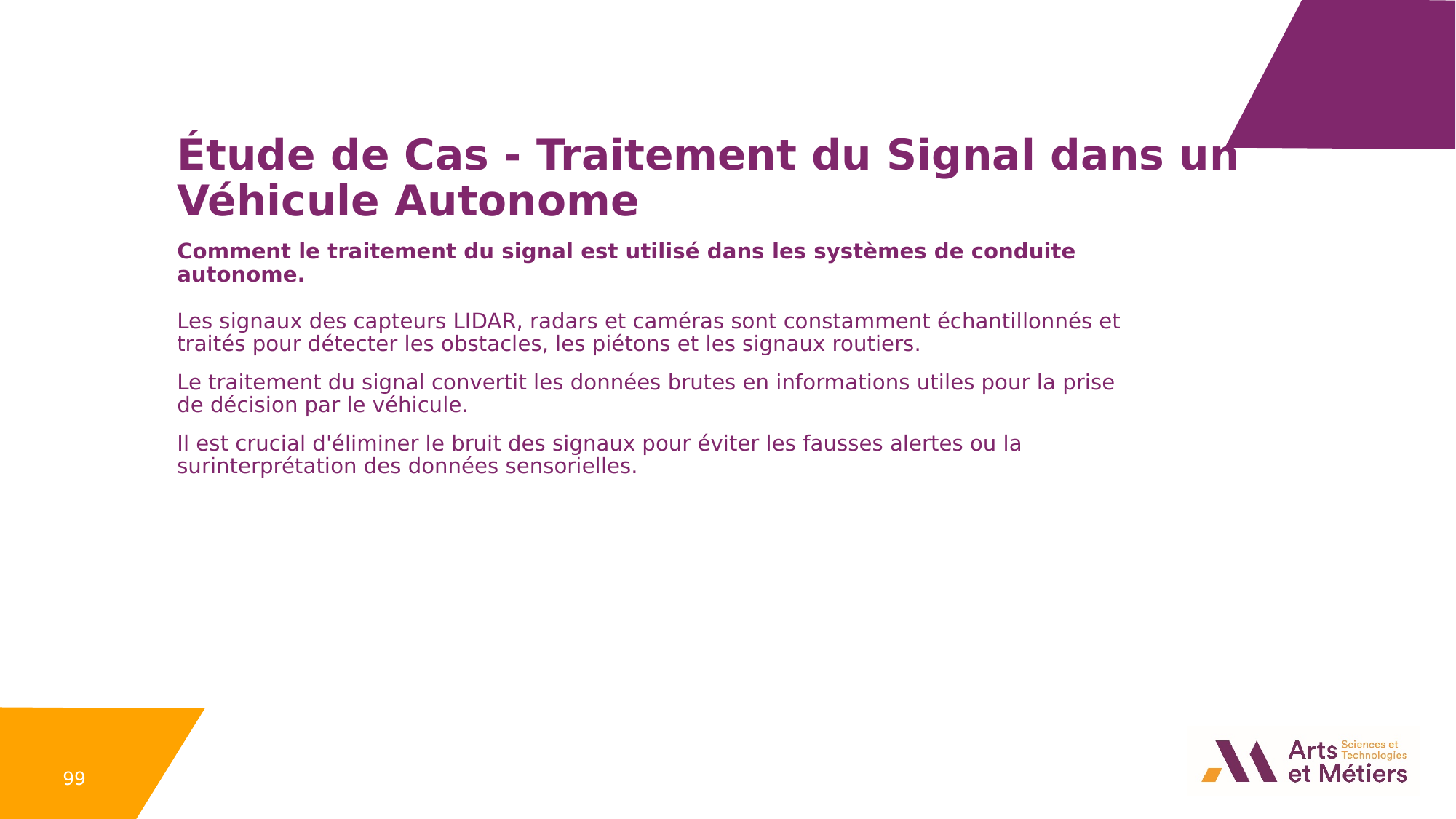

Étude de Cas - Traitement du Signal dans un Véhicule Autonome
Comment le traitement du signal est utilisé dans les systèmes de conduite autonome.
Les signaux des capteurs LIDAR, radars et caméras sont constamment échantillonnés et traités pour détecter les obstacles, les piétons et les signaux routiers.
Le traitement du signal convertit les données brutes en informations utiles pour la prise de décision par le véhicule.
Il est crucial d'éliminer le bruit des signaux pour éviter les fausses alertes ou la surinterprétation des données sensorielles.

99